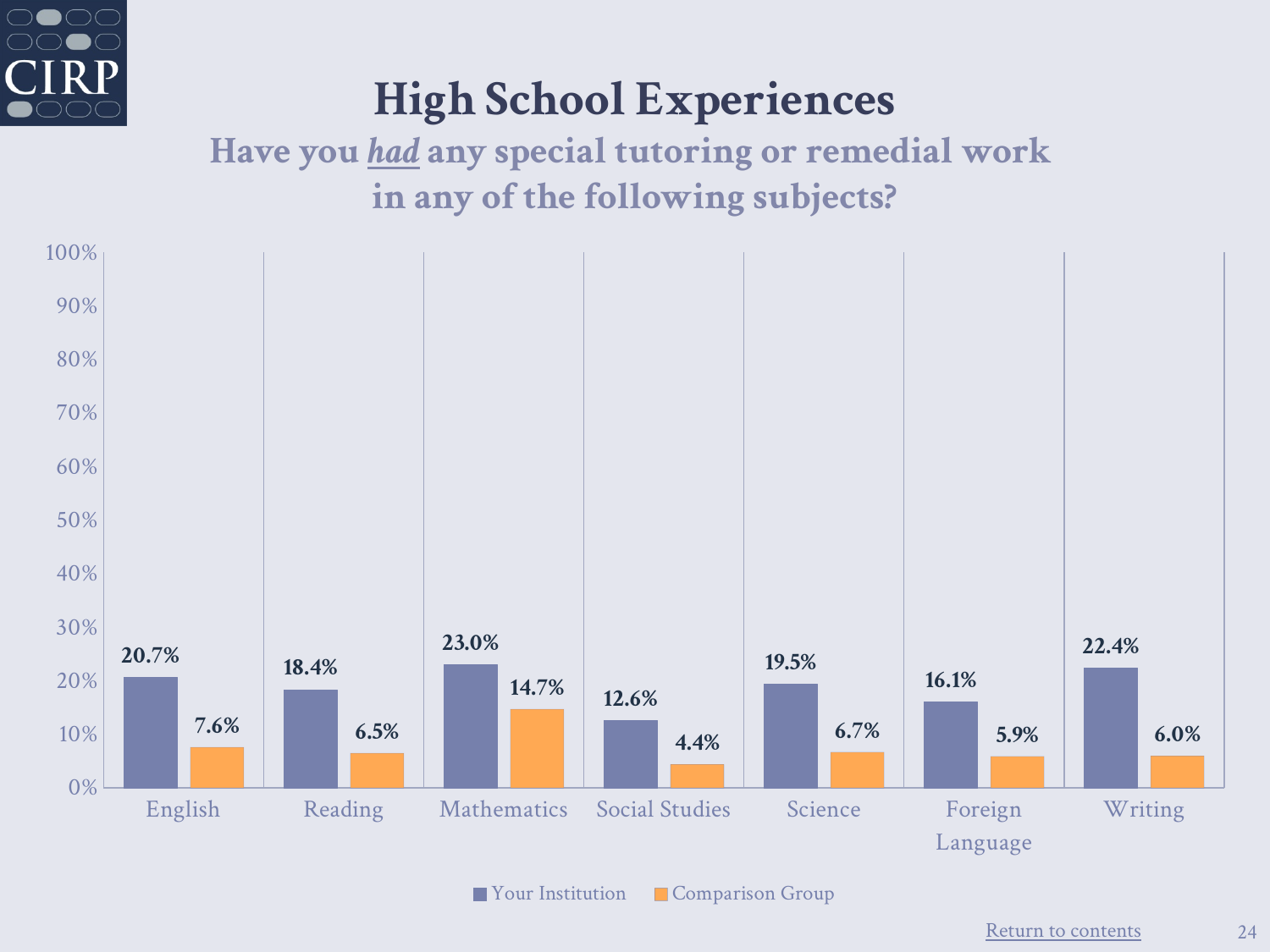

# High School Experiences Have you had any special tutoring or remedial work in any of the following subjects?

### Chart

| Category | Your Institution | Comparison Group |
|---|---|---|
| English | 0.207 | 0.076 |
| Reading | 0.184 | 0.065 |
| Mathematics | 0.23 | 0.147 |
| Social Studies | 0.126 | 0.044 |
| Science | 0.195 | 0.067 |
| Foreign Language | 0.161 | 0.059 |
| Writing | 0.224 | 0.06 |
24